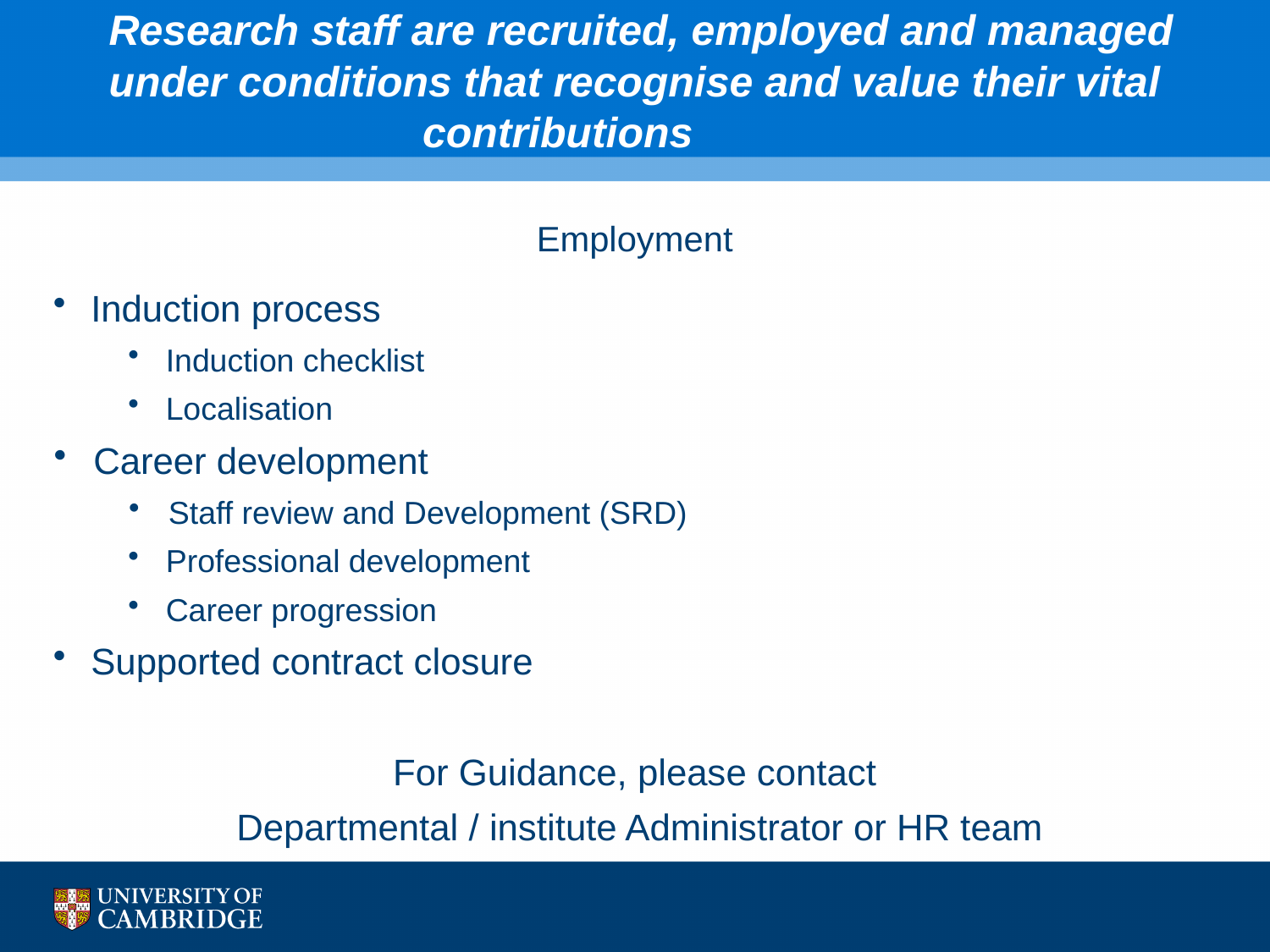

# Research staff are recruited, employed and managed under conditions that recognise and value their vital contributions
Employment
Induction process
Induction checklist
Localisation
Career development
Staff review and Development (SRD)
Professional development
Career progression
Supported contract closure

For Guidance, please contact
 Departmental / institute Administrator or HR team